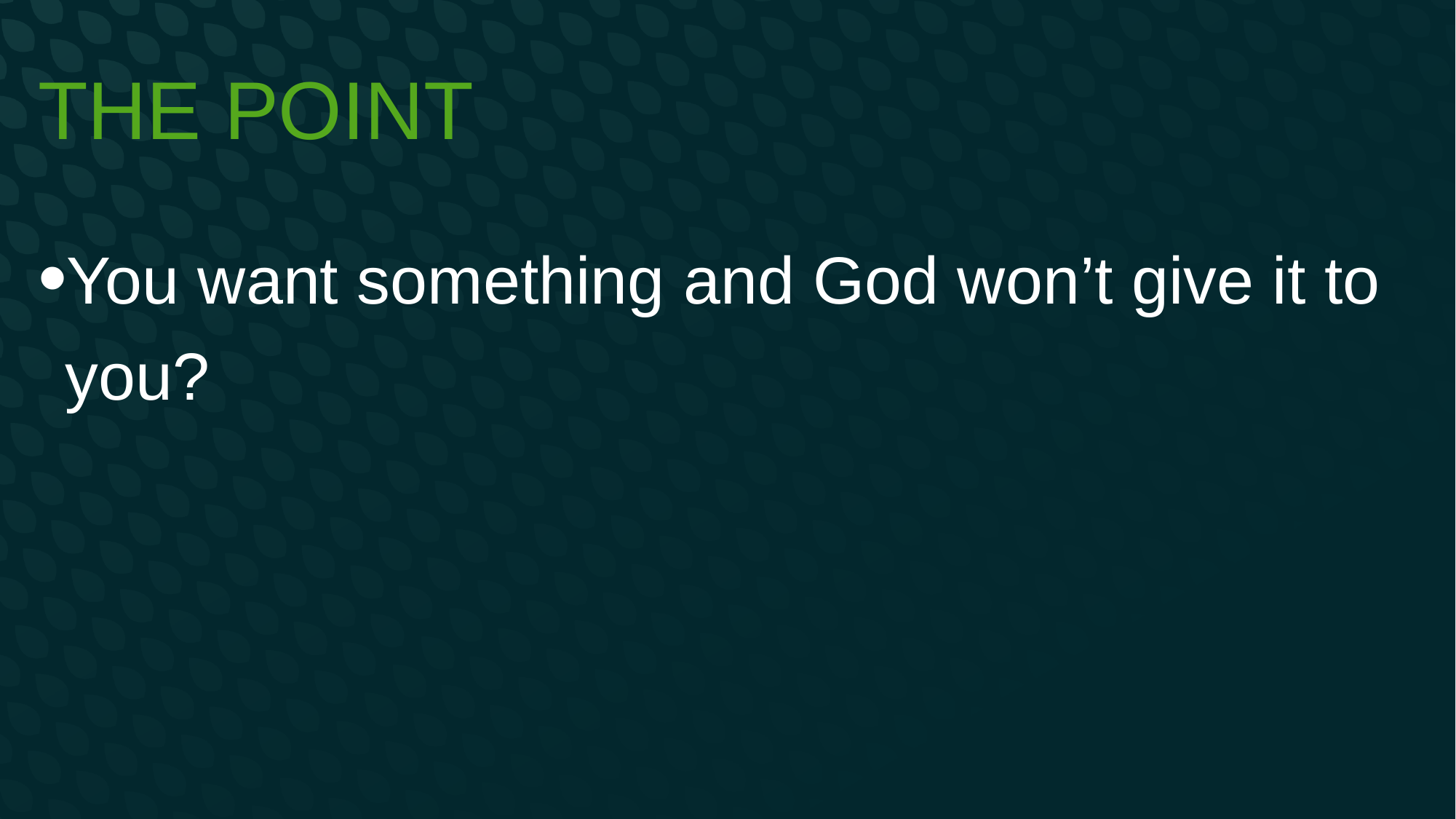

# The Point
You want something and God won’t give it to you?